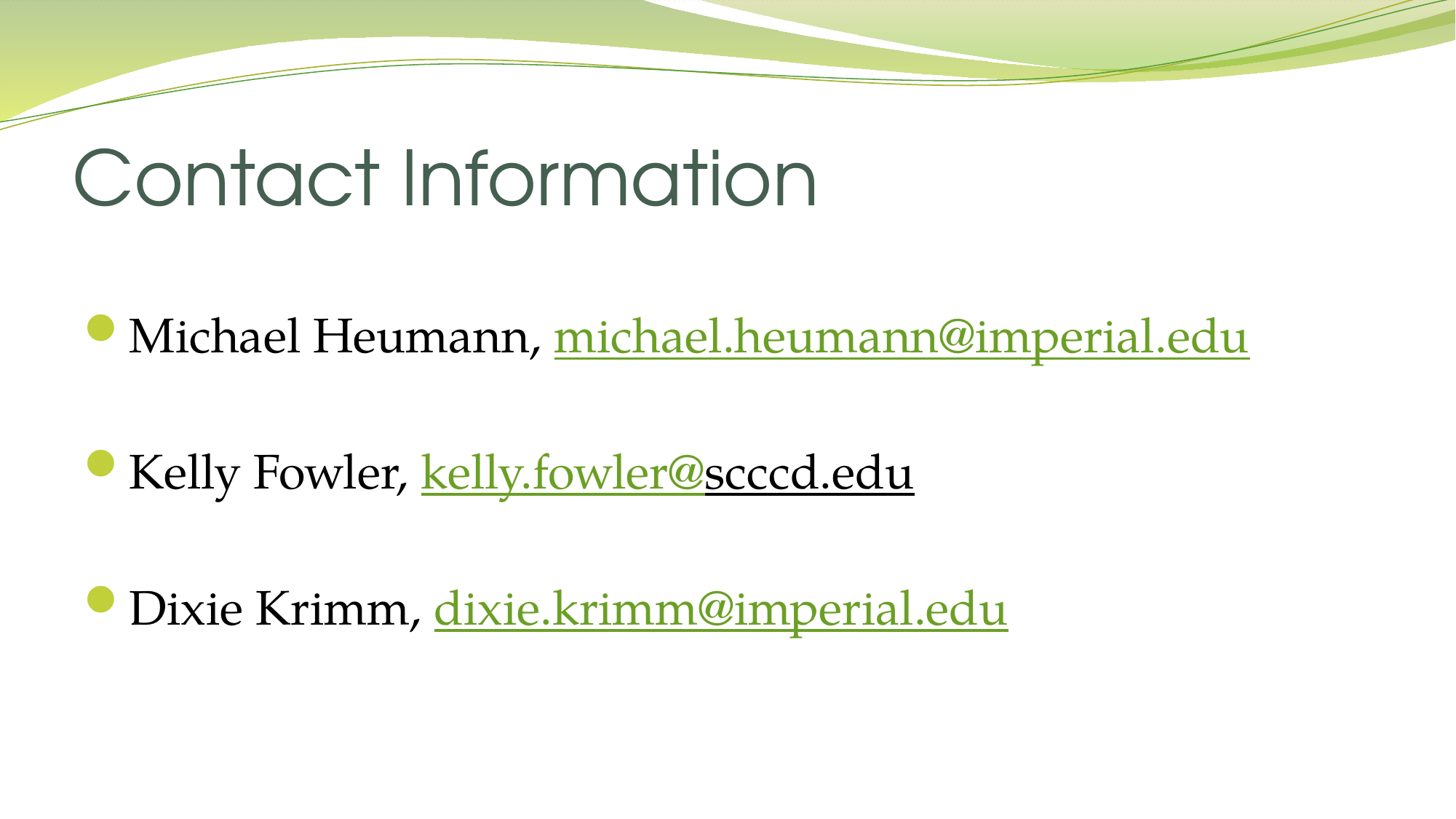

# Contact Information

Michael Heumann, michael.heumann@imperial.edu

Kelly Fowler, kelly.fowler@scccd.edu

Dixie Krimm, dixie.krimm@imperial.edu